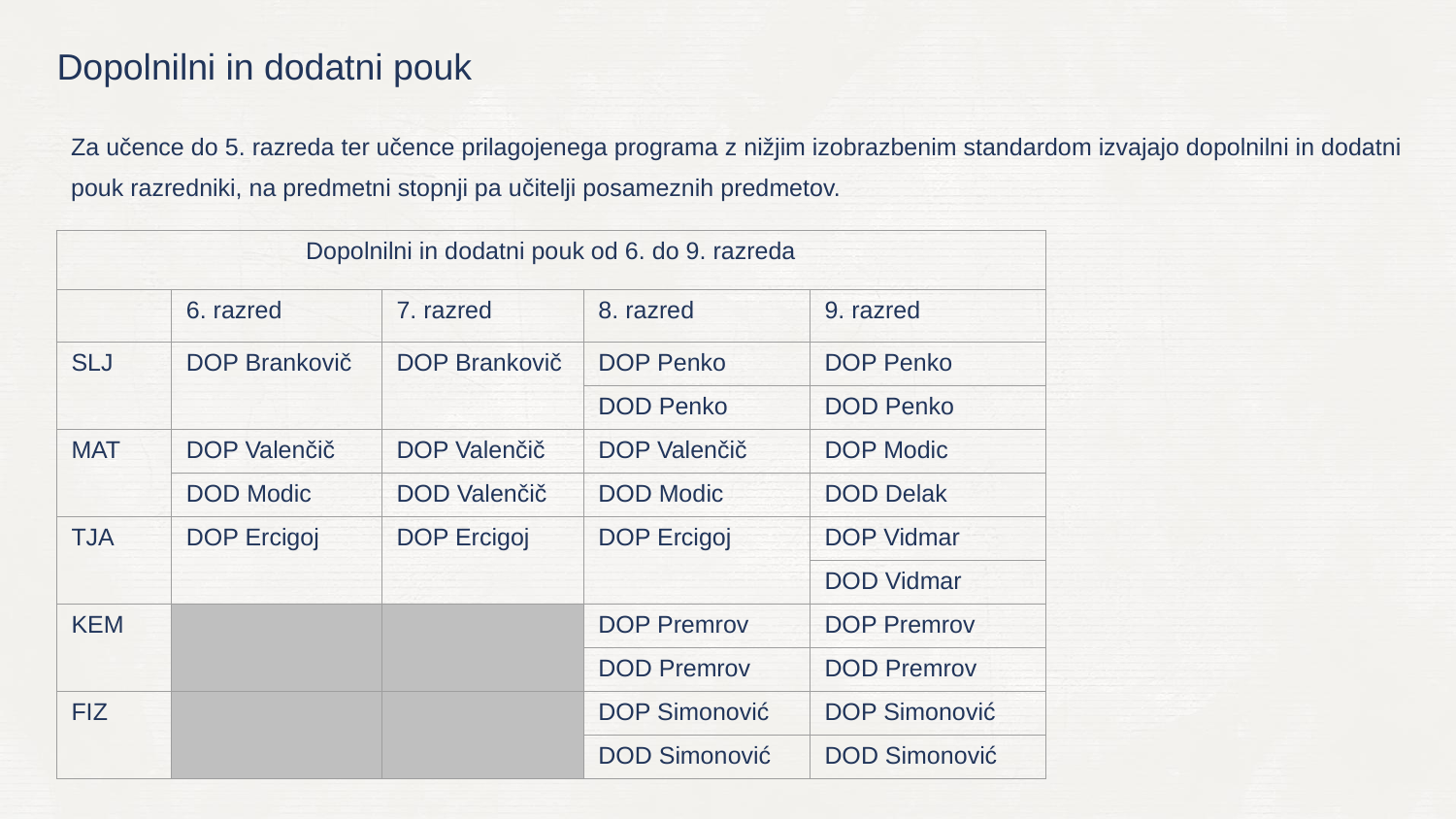

Dopolnilni in dodatni pouk
Za učence do 5. razreda ter učence prilagojenega programa z nižjim izobrazbenim standardom izvajajo dopolnilni in dodatni pouk razredniki, na predmetni stopnji pa učitelji posameznih predmetov.
| Dopolnilni in dodatni pouk od 6. do 9. razreda |  |  |  |  |
| --- | --- | --- | --- | --- |
|  | 6. razred | 7. razred | 8. razred | 9. razred |
| SLJ | DOP Brankovič | DOP Brankovič | DOP Penko | DOP Penko |
|  |  |  | DOD Penko | DOD Penko |
| MAT | DOP Valenčič | DOP Valenčič | DOP Valenčič | DOP Modic |
|  | DOD Modic | DOD Valenčič | DOD Modic | DOD Delak |
| TJA | DOP Ercigoj | DOP Ercigoj | DOP Ercigoj | DOP Vidmar |
|  |  |  |  | DOD Vidmar |
| KEM |  |  | DOP Premrov | DOP Premrov |
|  |  |  | DOD Premrov | DOD Premrov |
| FIZ |  |  | DOP Simonović | DOP Simonović |
|  |  |  | DOD Simonović | DOD Simonović |